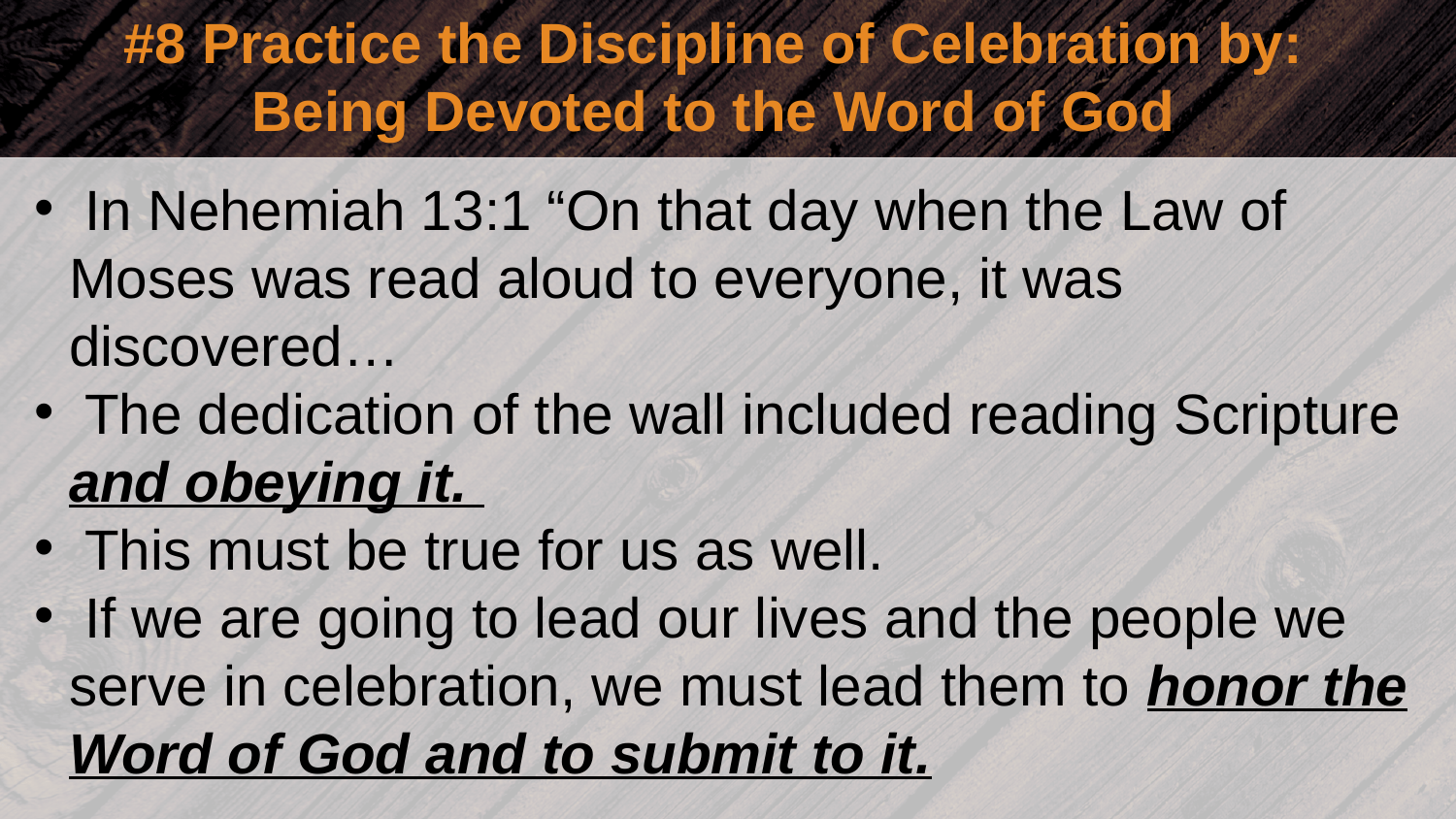

#8 Practice the Discipline of Celebration by:
Being Devoted to the Word of God

 In Nehemiah 13:1 “On that day when the Law of Moses was read aloud to everyone, it was discovered…
 The dedication of the wall included reading Scripture and obeying it.
 This must be true for us as well.
 If we are going to lead our lives and the people we serve in celebration, we must lead them to honor the Word of God and to submit to it.